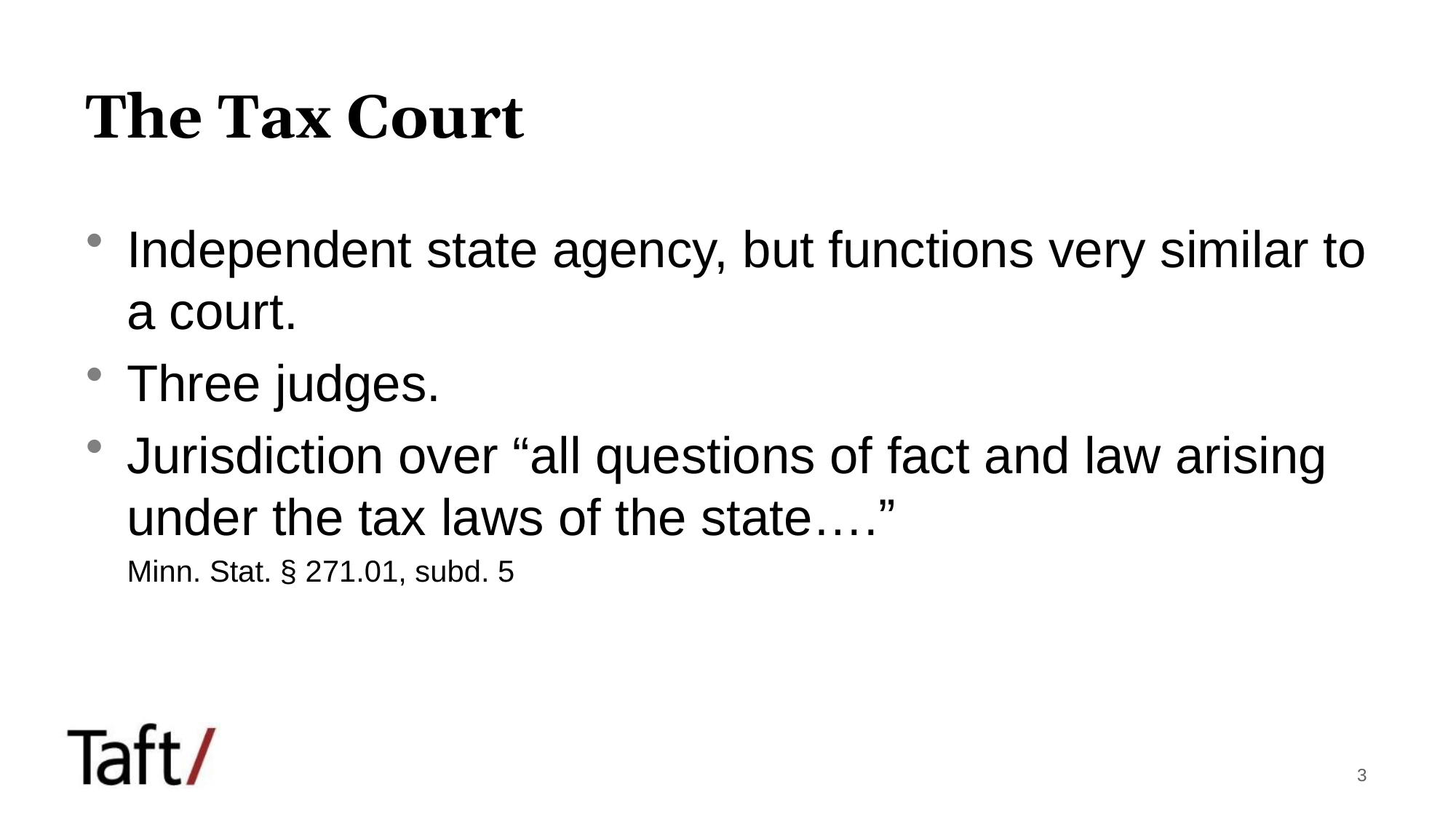

# The Tax Court
Independent state agency, but functions very similar to a court.
Three judges.
Jurisdiction over “all questions of fact and law arising under the tax laws of the state….”
Minn. Stat. § 271.01, subd. 5